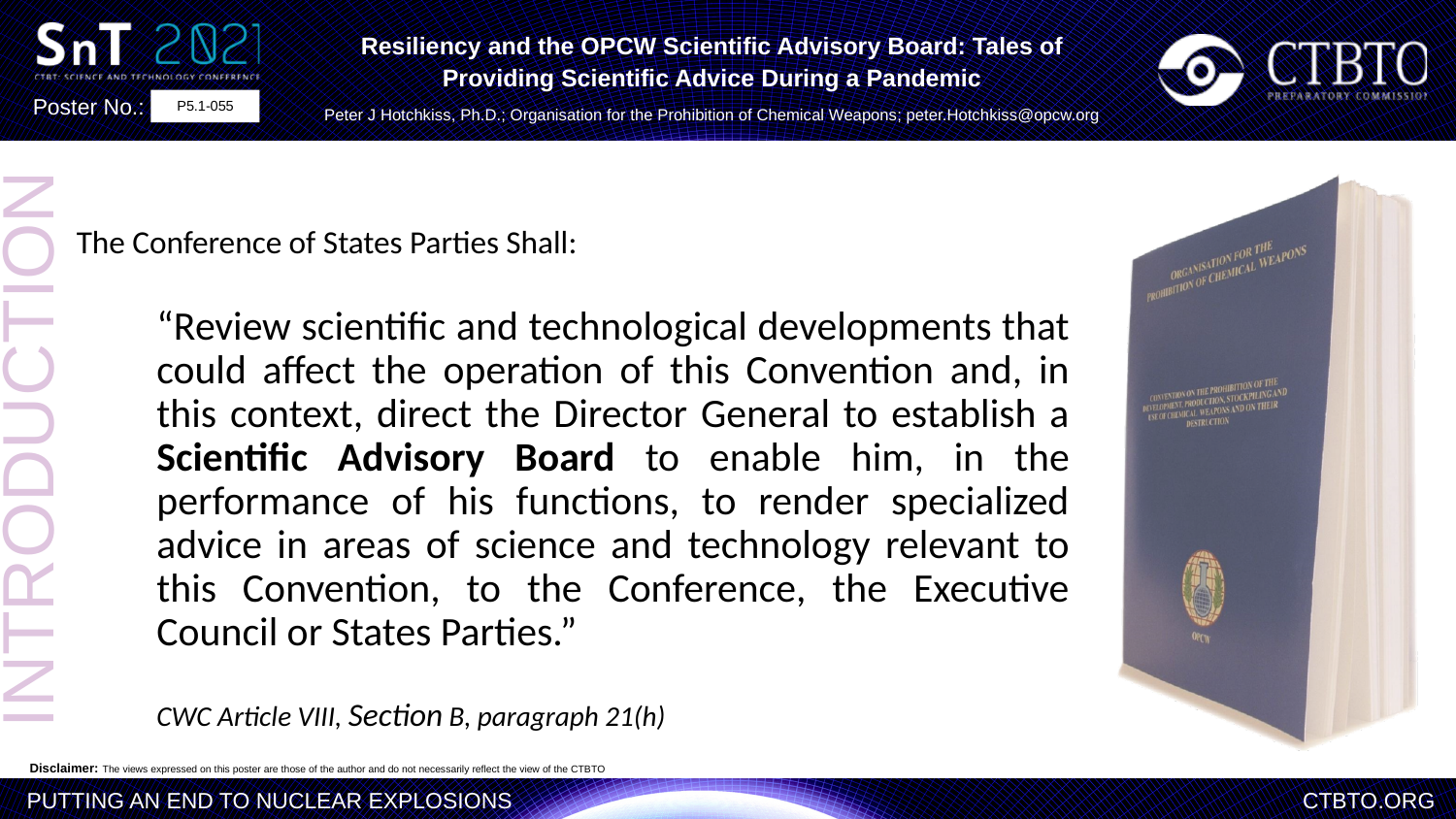

Resiliency and the OPCW Scientific Advisory Board: Tales of Providing Scientific Advice During a Pandemic
Peter J Hotchkiss, Ph.D.; Organisation for the Prohibition of Chemical Weapons; peter.Hotchkiss@opcw.org
P5.1-055

The Conference of States Parties Shall:

“Review scientific and technological developments that could affect the operation of this Convention and, in this context, direct the Director General to establish a Scientific Advisory Board to enable him, in the performance of his functions, to render specialized advice in areas of science and technology relevant to this Convention, to the Conference, the Executive Council or States Parties.”

CWC Article VIII, Section B, paragraph 21(h)

INTRODUCTION